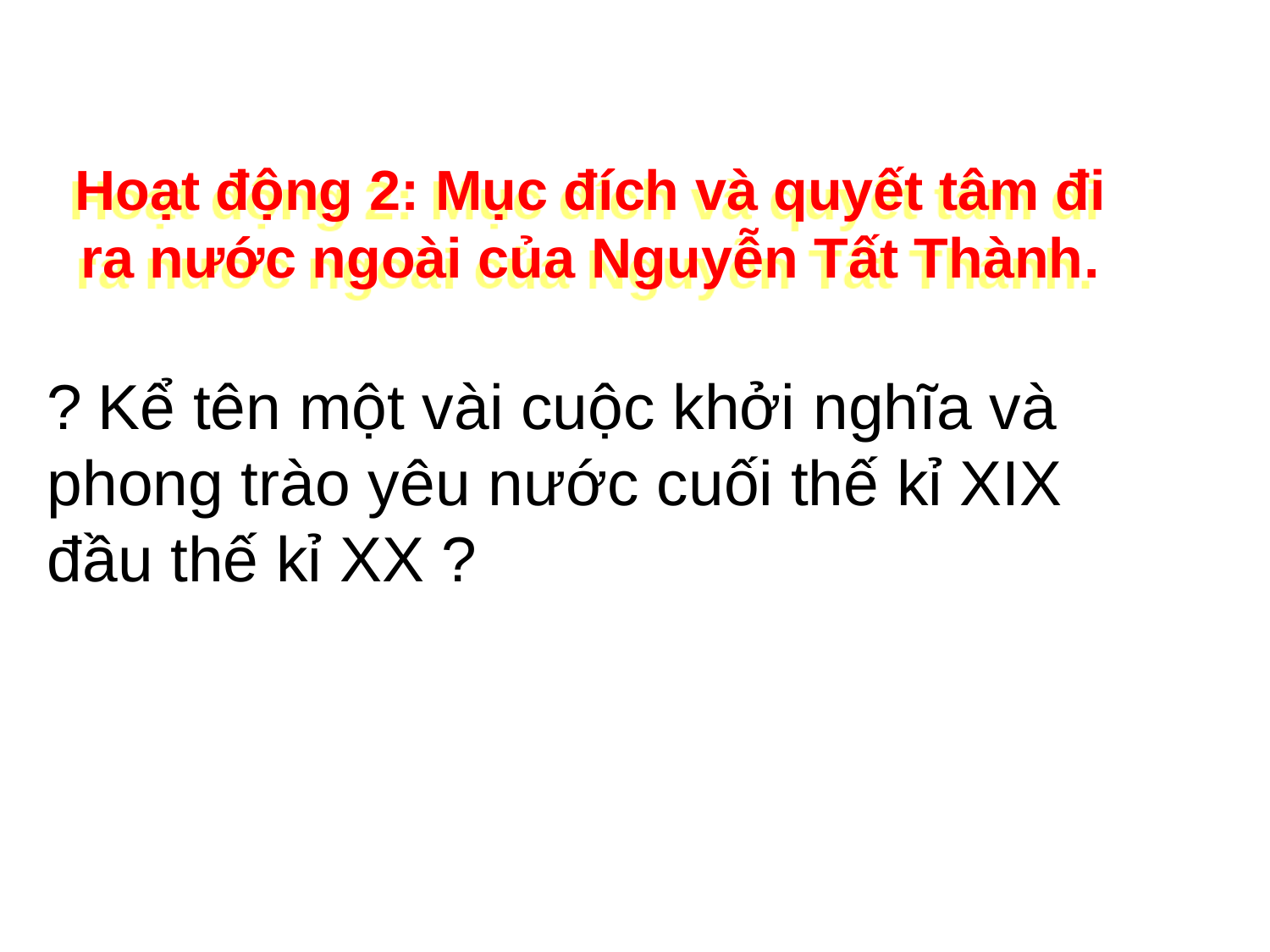

Hoạt động 2: Mục đích và quyết tâm đi ra nước ngoài của Nguyễn Tất Thành.
? Kể tên một vài cuộc khởi nghĩa và phong trào yêu nước cuối thế kỉ XIX đầu thế kỉ XX ?